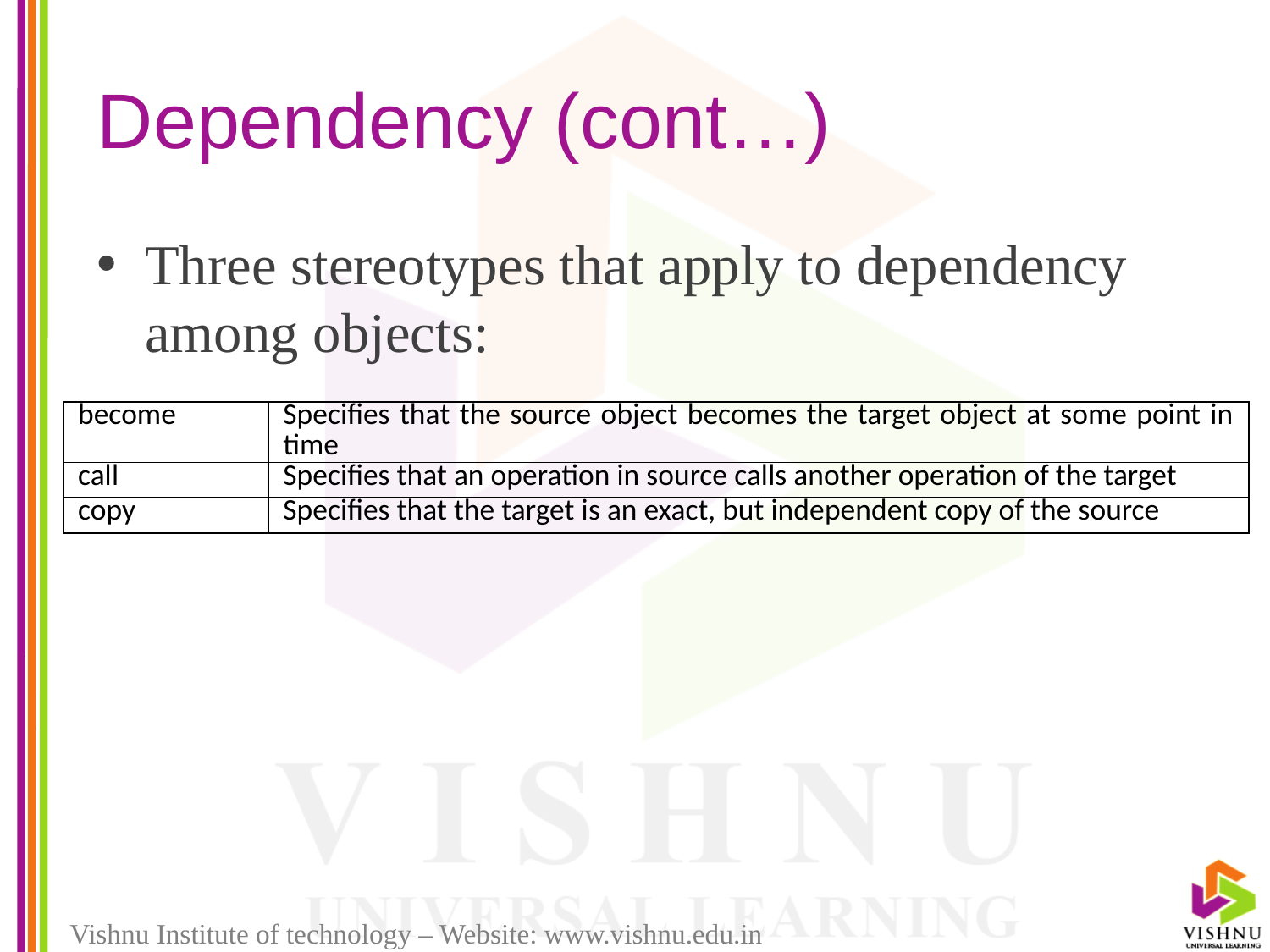

# Dependency (cont…)
Three stereotypes that apply to dependency among objects:
| become | Specifies that the source object becomes the target object at some point in time |
| --- | --- |
| call | Specifies that an operation in source calls another operation of the target |
| copy | Specifies that the target is an exact, but independent copy of the source |